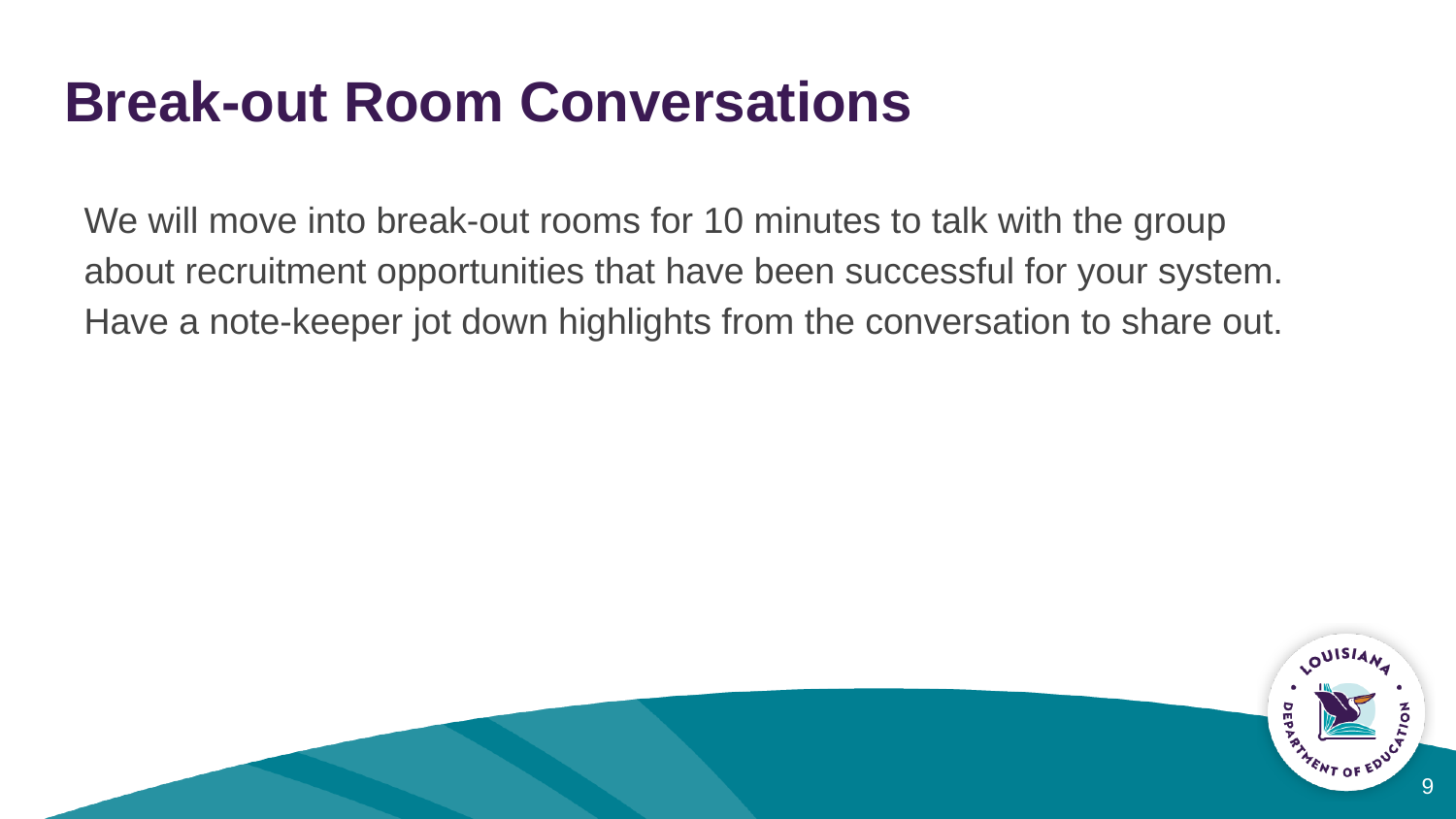

# Break-out Room Conversations
We will move into break-out rooms for 10 minutes to talk with the group about recruitment opportunities that have been successful for your system. Have a note-keeper jot down highlights from the conversation to share out.
9